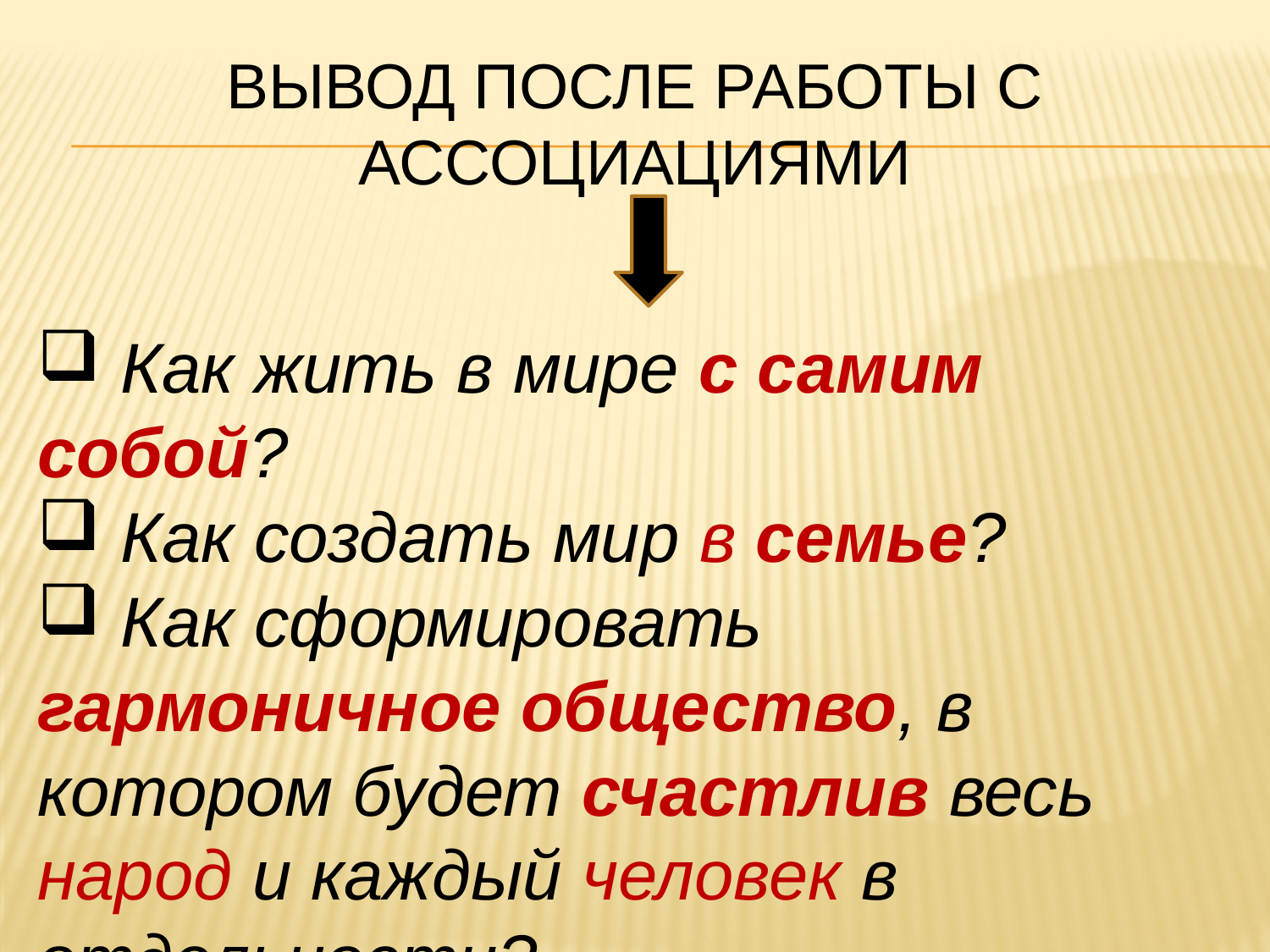

# Вывод после работы с ассоциациями

 Как жить в мире с самим собой?
 Как создать мир в семье?
 Как сформировать гармоничное общество, в котором будет счастлив весь народ и каждый человек в отдельности?